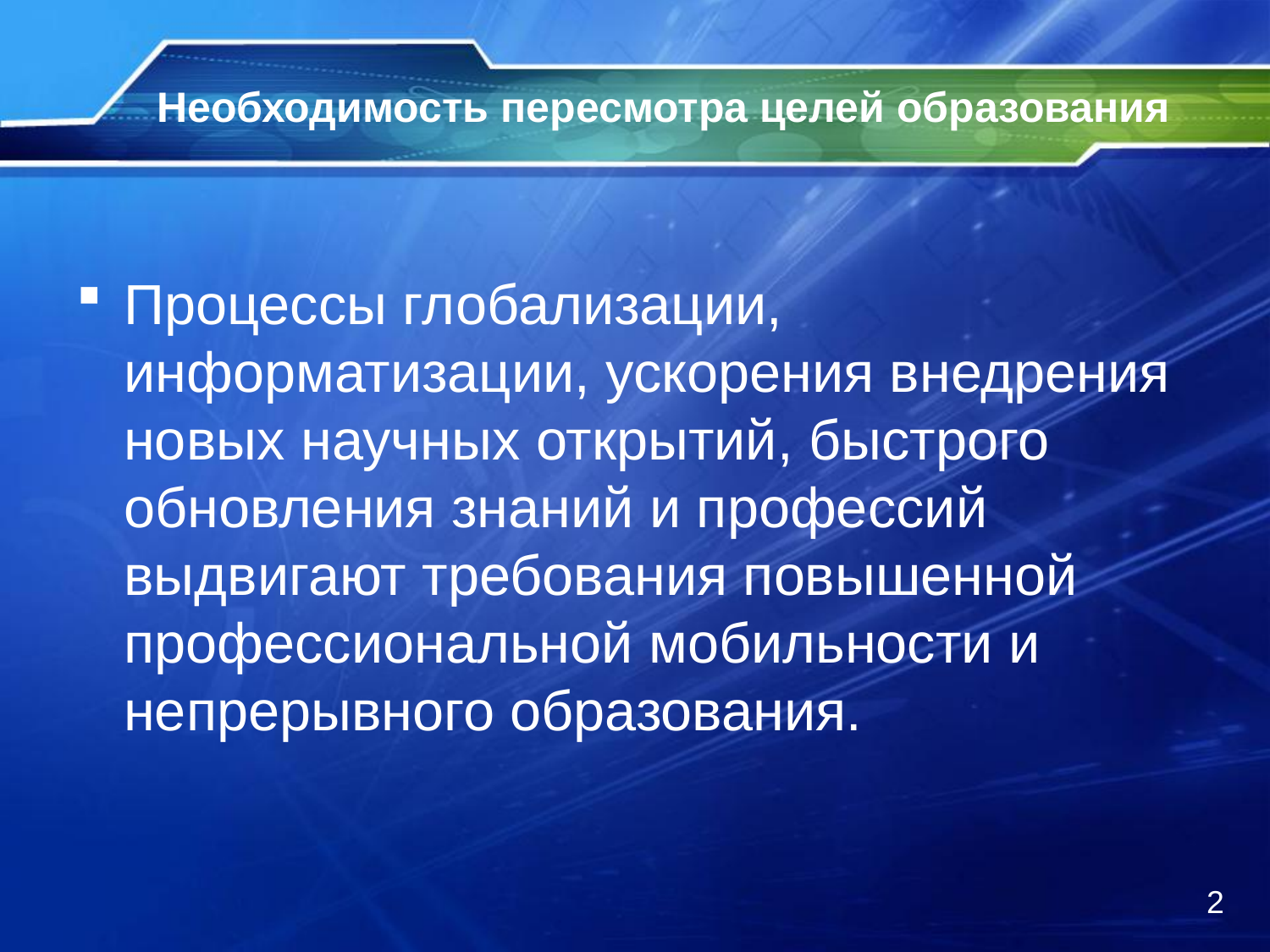

# Необходимость пересмотра целей образования
Процессы глобализации, информатизации, ускорения внедрения новых научных открытий, быстрого обновления знаний и профессий выдвигают требования повышенной профессиональной мобильности и непрерывного образования.
2